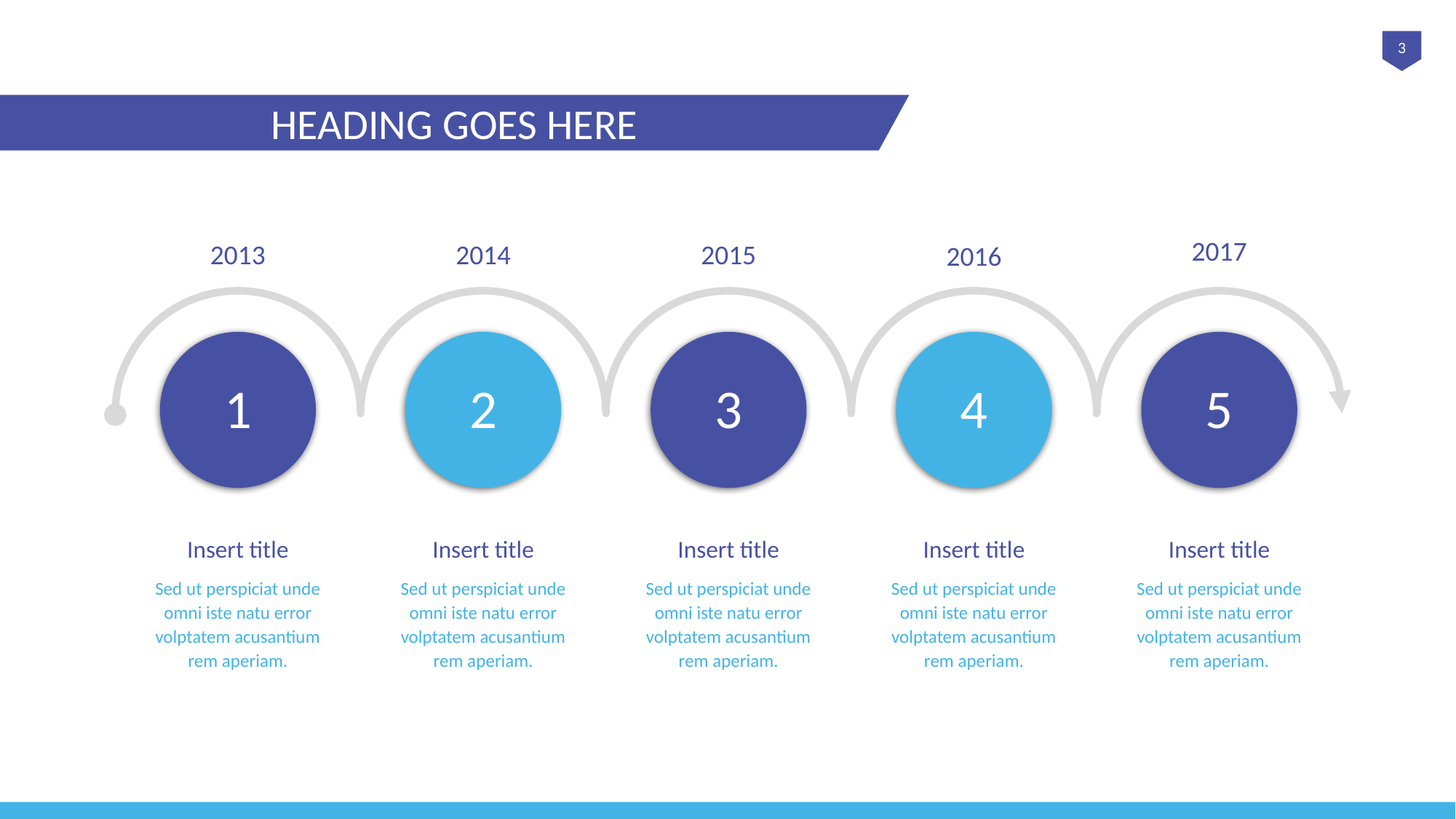

3
HEADING GOES HERE
2017
2013
2014
2015
2016

1
2
3
4
5
Insert title
Insert title
Insert title
Insert title
Insert title
Sed ut perspiciat unde omni iste natu error volptatem acusantium rem aperiam.
Sed ut perspiciat unde omni iste natu error volptatem acusantium rem aperiam.
Sed ut perspiciat unde omni iste natu error volptatem acusantium rem aperiam.
Sed ut perspiciat unde omni iste natu error volptatem acusantium rem aperiam.
Sed ut perspiciat unde omni iste natu error volptatem acusantium rem aperiam.